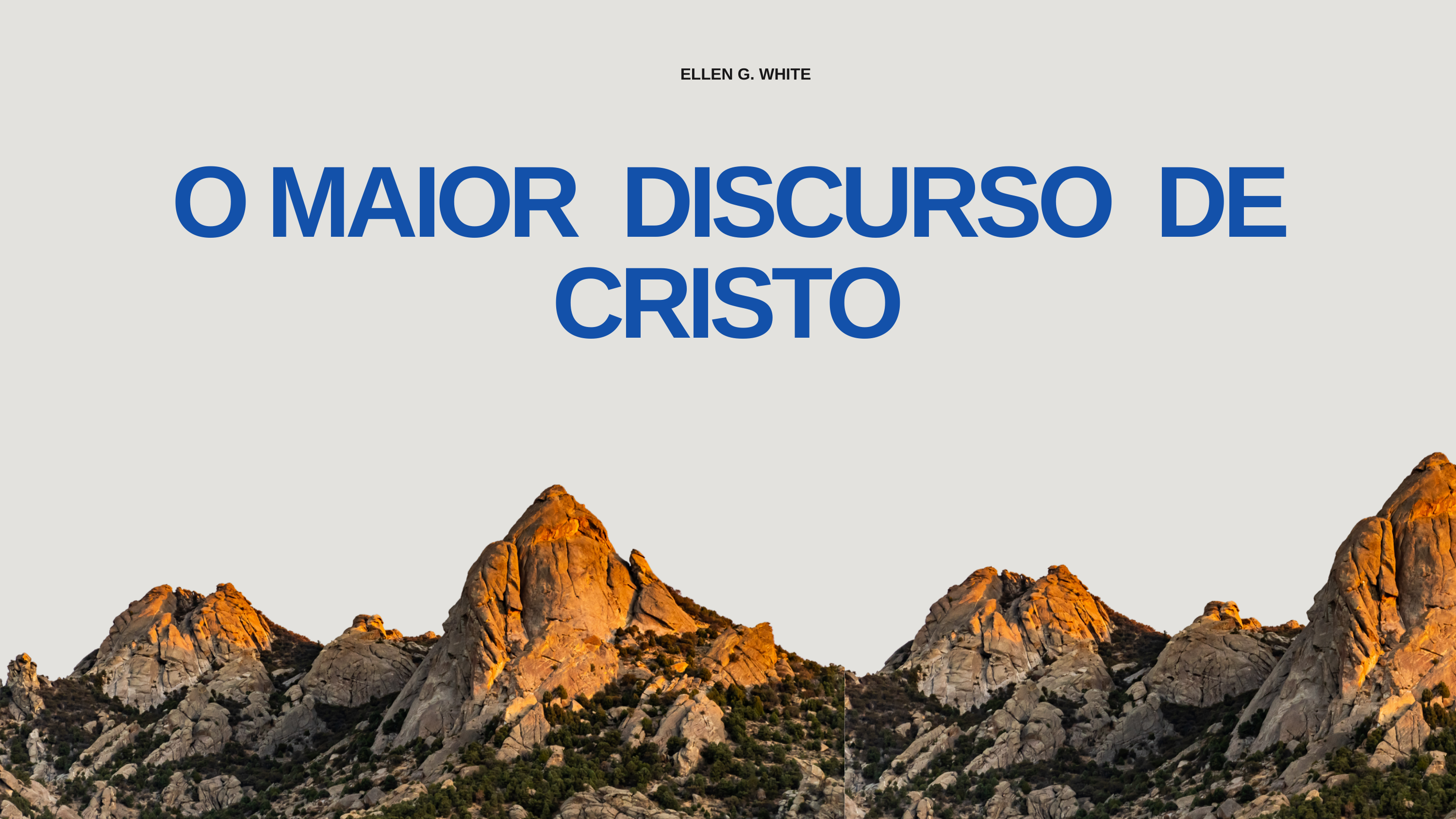

ELLEN G. WHITE
O MAIOR  DISCURSO  DE CRISTO